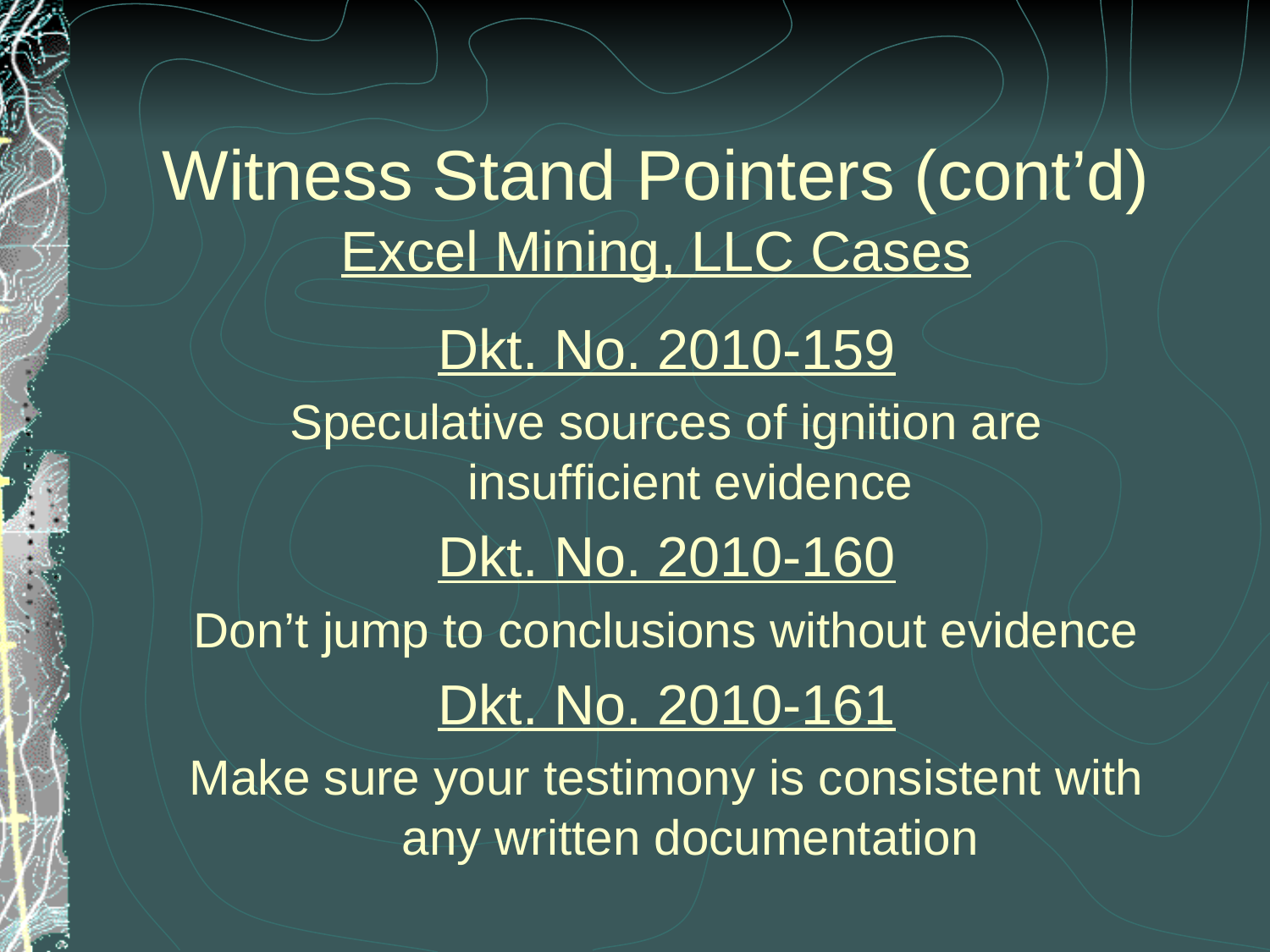

Witness Stand Pointers (cont’d)
Excel Mining, LLC Cases
Dkt. No. 2010-159
Speculative sources of ignition are insufficient evidence
Dkt. No. 2010-160
Don’t jump to conclusions without evidence
Dkt. No. 2010-161
Make sure your testimony is consistent with any written documentation